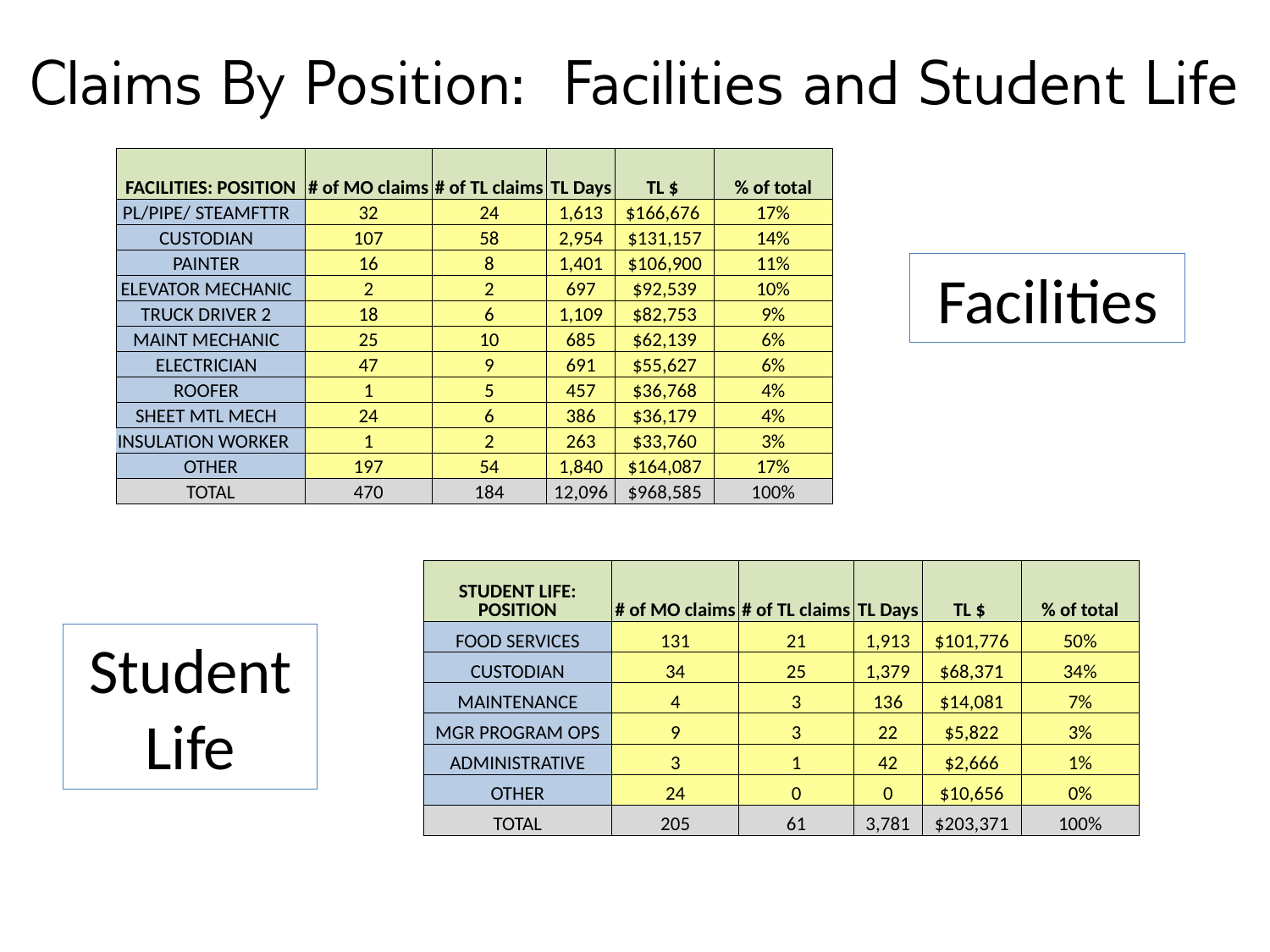

# Claims By Position:  Facilities and Student Life
| FACILITIES: POSITION | # of MO claims | # of TL claims | TL Days | TL $ | % of total |
| --- | --- | --- | --- | --- | --- |
| PL/PIPE/ STEAMFTTR | 32 | 24 | 1,613 | $166,676 | 17% |
| CUSTODIAN | 107 | 58 | 2,954 | $131,157 | 14% |
| PAINTER | 16 | 8 | 1,401 | $106,900 | 11% |
| ELEVATOR MECHANIC | 2 | 2 | 697 | $92,539 | 10% |
| TRUCK DRIVER 2 | 18 | 6 | 1,109 | $82,753 | 9% |
| MAINT MECHANIC | 25 | 10 | 685 | $62,139 | 6% |
| ELECTRICIAN | 47 | 9 | 691 | $55,627 | 6% |
| ROOFER | 1 | 5 | 457 | $36,768 | 4% |
| SHEET MTL MECH | 24 | 6 | 386 | $36,179 | 4% |
| INSULATION WORKER | 1 | 2 | 263 | $33,760 | 3% |
| OTHER | 197 | 54 | 1,840 | $164,087 | 17% |
| TOTAL | 470 | 184 | 12,096 | $968,585 | 100% |
Facilities
| STUDENT LIFE: POSITION | # of MO claims | # of TL claims | TL Days | TL $ | % of total |
| --- | --- | --- | --- | --- | --- |
| FOOD SERVICES | 131 | 21 | 1,913 | $101,776 | 50% |
| CUSTODIAN | 34 | 25 | 1,379 | $68,371 | 34% |
| MAINTENANCE | 4 | 3 | 136 | $14,081 | 7% |
| MGR PROGRAM OPS | 9 | 3 | 22 | $5,822 | 3% |
| ADMINISTRATIVE | 3 | 1 | 42 | $2,666 | 1% |
| OTHER | 24 | 0 | 0 | $10,656 | 0% |
| TOTAL | 205 | 61 | 3,781 | $203,371 | 100% |
Student Life